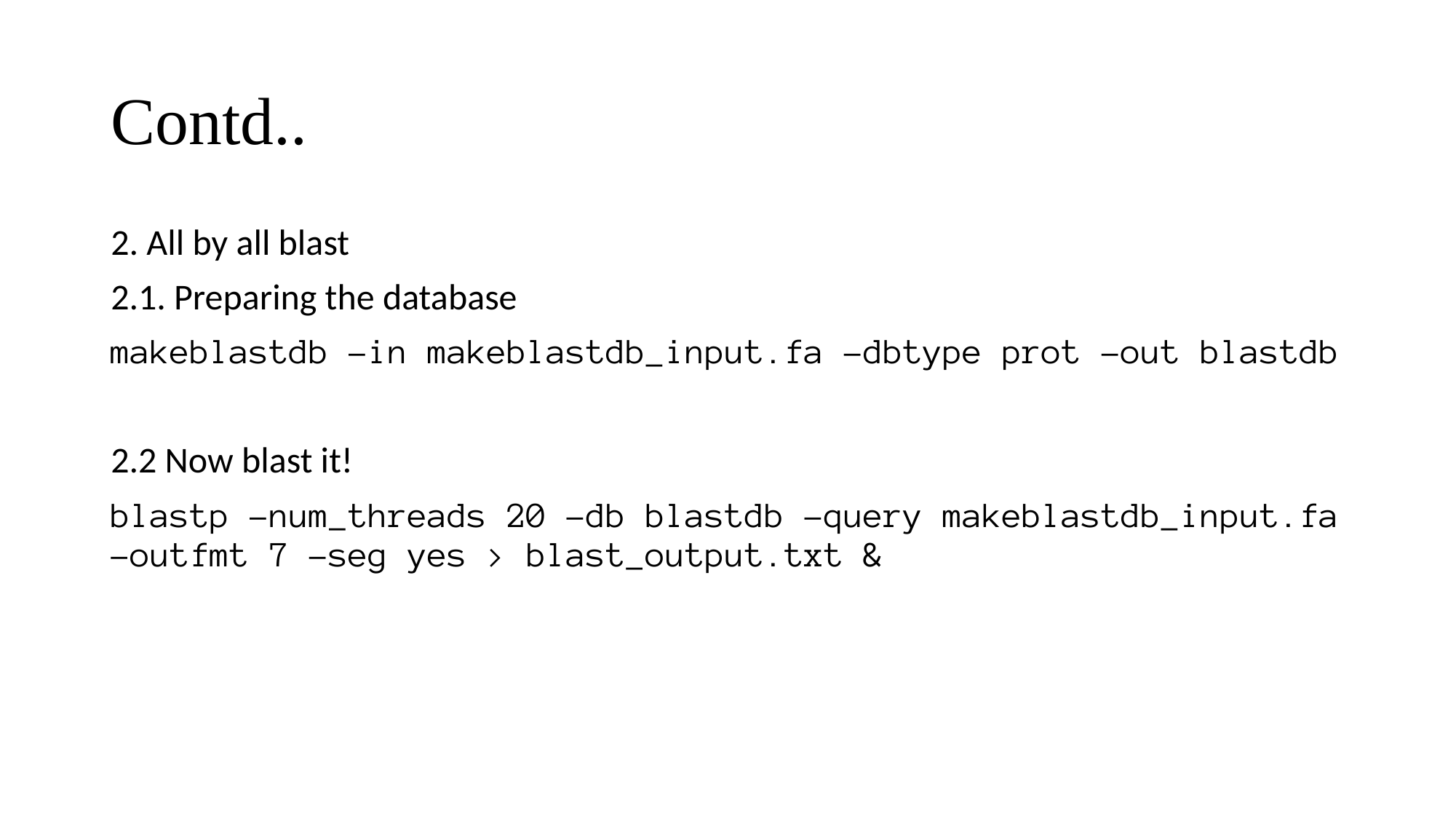

# Contd..
2. All by all blast
2.1. Preparing the database
makeblastdb -in makeblastdb_input.fa -dbtype prot -out blastdb

2.2 Now blast it!
blastp -num_threads 20 -db blastdb -query makeblastdb_input.fa -outfmt 7 -seg yes > blast_output.txt &